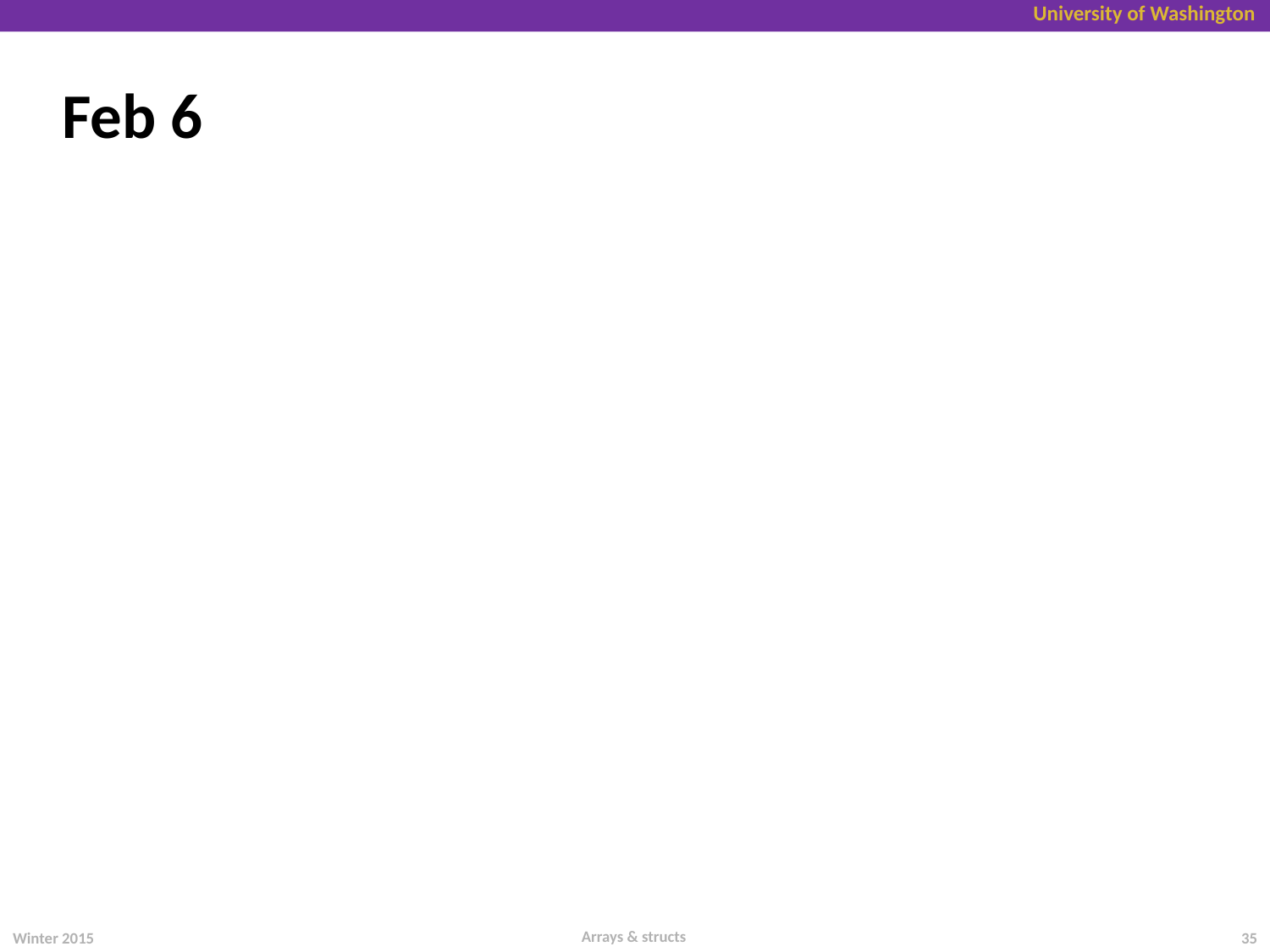

# Feb 6

Arrays & structs
Winter 2015
35